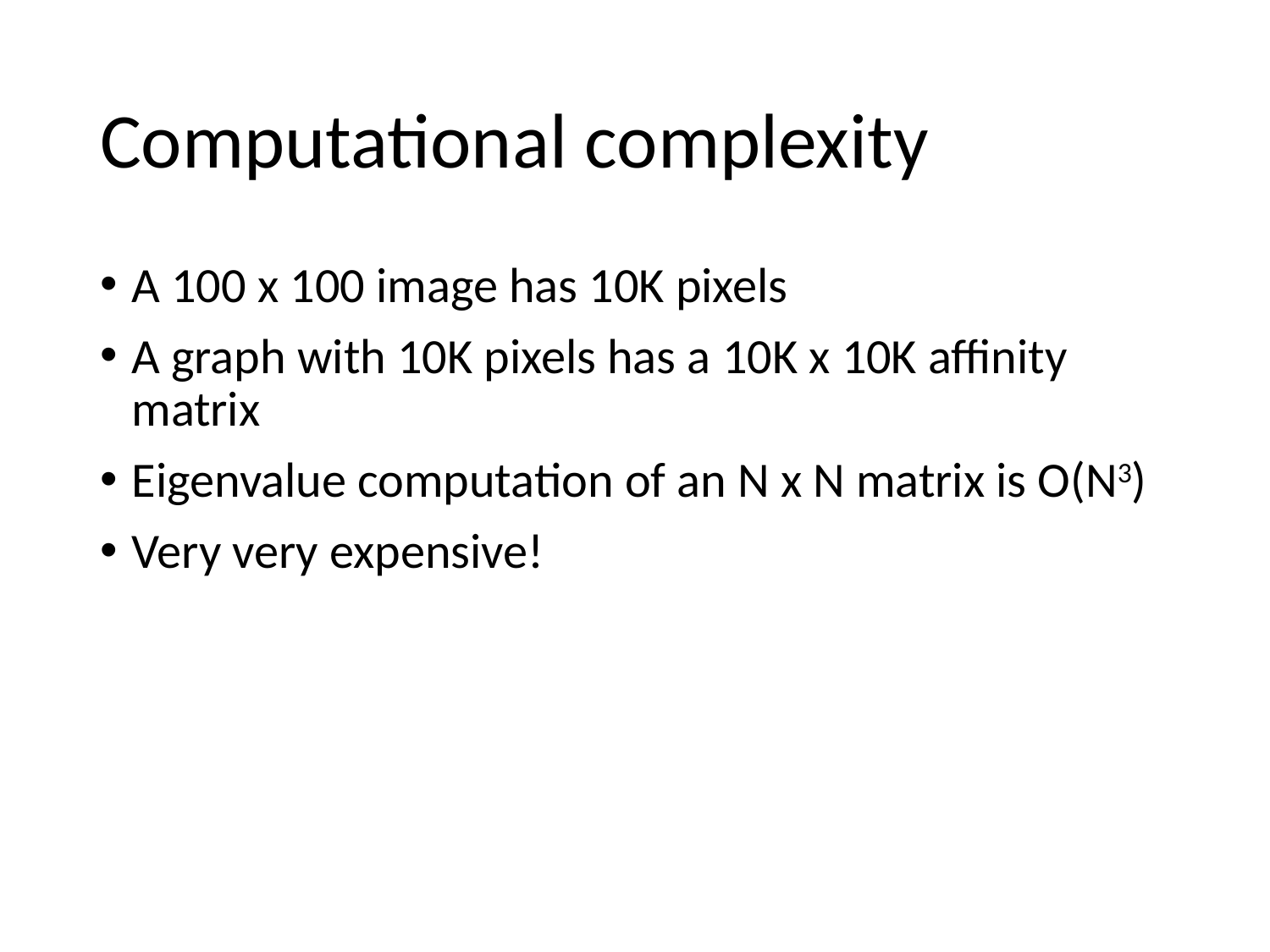

# Computational complexity
A 100 x 100 image has 10K pixels
A graph with 10K pixels has a 10K x 10K affinity matrix
Eigenvalue computation of an N x N matrix is O(N3)
Very very expensive!